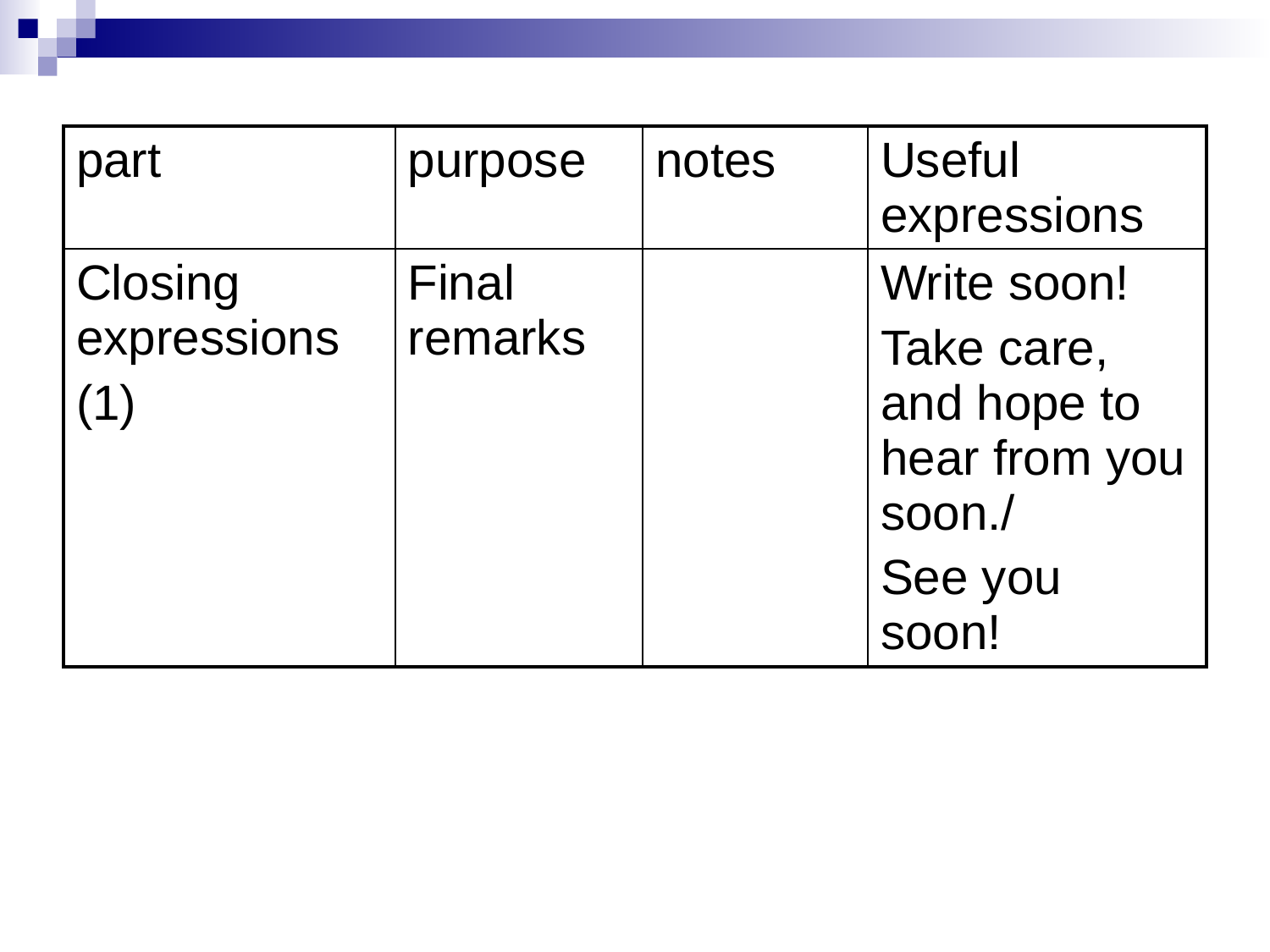

| part | purpose | notes | Useful expressions |
| --- | --- | --- | --- |
| Closing expressions (1) | Final remarks |  | Write soon! Take care, and hope to hear from you soon./ See you soon! |